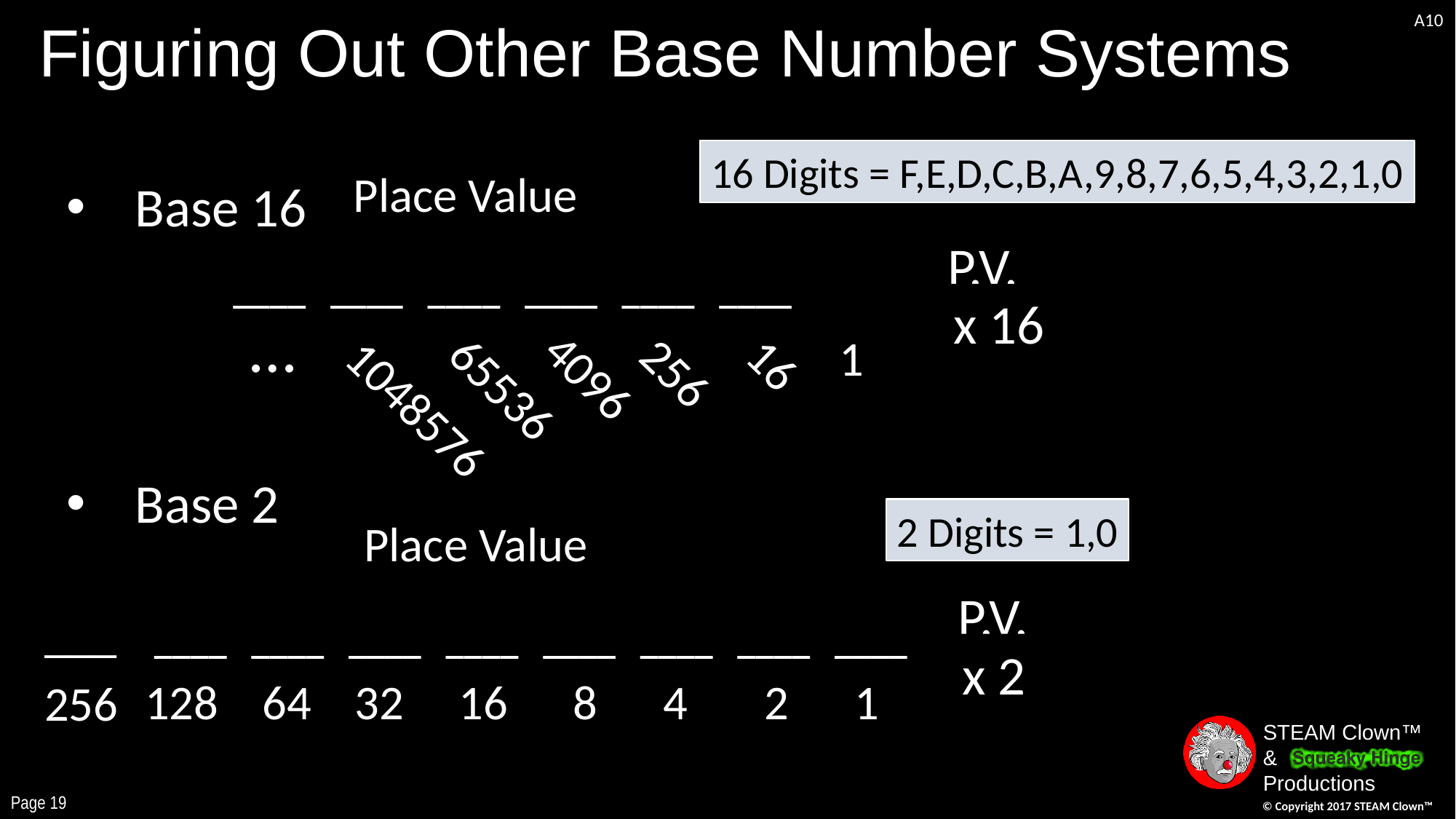

A10
# Figuring Out Other Base Number Systems
16 Digits = F,E,D,C,B,A,9,8,7,6,5,4,3,2,1,0
Place Value
    ____   ____   ____   ____   ____   ____

Base 16

Base 2
P.V.
x 16
x ?

…
1
16
256
4096
65536
1048576
2 Digits = 1,0
Place Value
 ____   ____   ____   ____   ____   ____   ____   ____

P.V.
___

256
x ?
x 2

??…  128    64    32     16      8      4       2      1